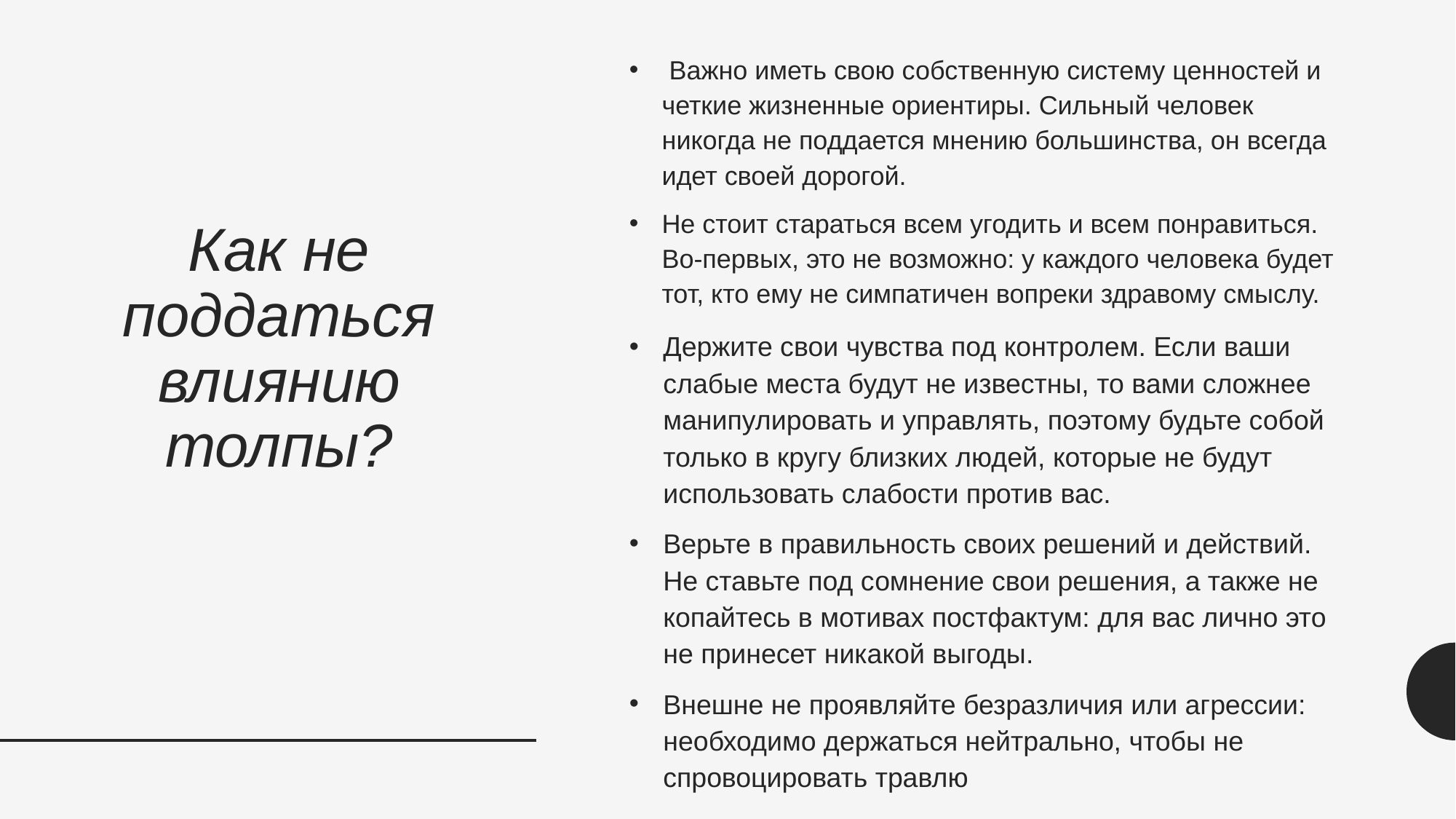

Важно иметь свою собственную систему ценностей и четкие жизненные ориентиры. Сильный человек никогда не поддается мнению большинства, он всегда идет своей дорогой.
Не стоит стараться всем угодить и всем понравиться. Во-первых, это не возможно: у каждого человека будет тот, кто ему не симпатичен вопреки здравому смыслу.
# Как не поддаться влиянию толпы?
Держите свои чувства под контролем. Если ваши слабые места будут не известны, то вами сложнее манипулировать и управлять, поэтому будьте собой только в кругу близких людей, которые не будут использовать слабости против вас.
Верьте в правильность своих решений и действий. Не ставьте под сомнение свои решения, а также не копайтесь в мотивах постфактум: для вас лично это не принесет никакой выгоды.
Внешне не проявляйте безразличия или агрессии: необходимо держаться нейтрально, чтобы не спровоцировать травлю